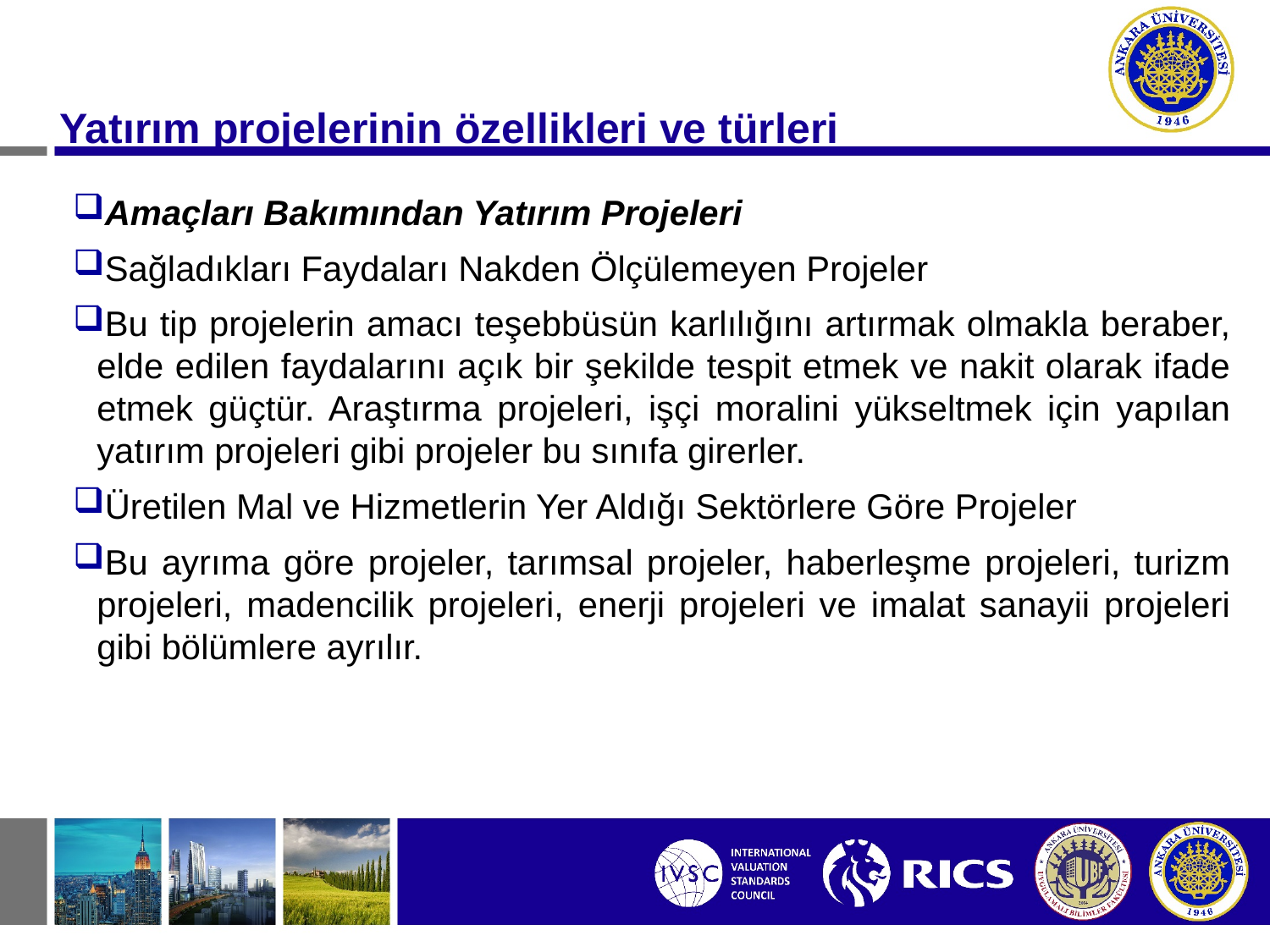

#

  Yatırım projelerinin özellikleri ve türleri
Amaçları Bakımından Yatırım Projeleri
Sağladıkları Faydaları Nakden Ölçülemeyen Projeler
Bu tip projelerin amacı teşebbüsün karlılığını artırmak olmakla beraber, elde edilen faydalarını açık bir şekilde tespit etmek ve nakit olarak ifade etmek güçtür. Araştırma projeleri, işçi moralini yükseltmek için yapılan yatırım projeleri gibi projeler bu sınıfa girerler.
Üretilen Mal ve Hizmetlerin Yer Aldığı Sektörlere Göre Projeler
Bu ayrıma göre projeler, tarımsal projeler, haberleşme projeleri, turizm projeleri, madencilik projeleri, enerji projeleri ve imalat sanayii projeleri gibi bölümlere ayrılır.